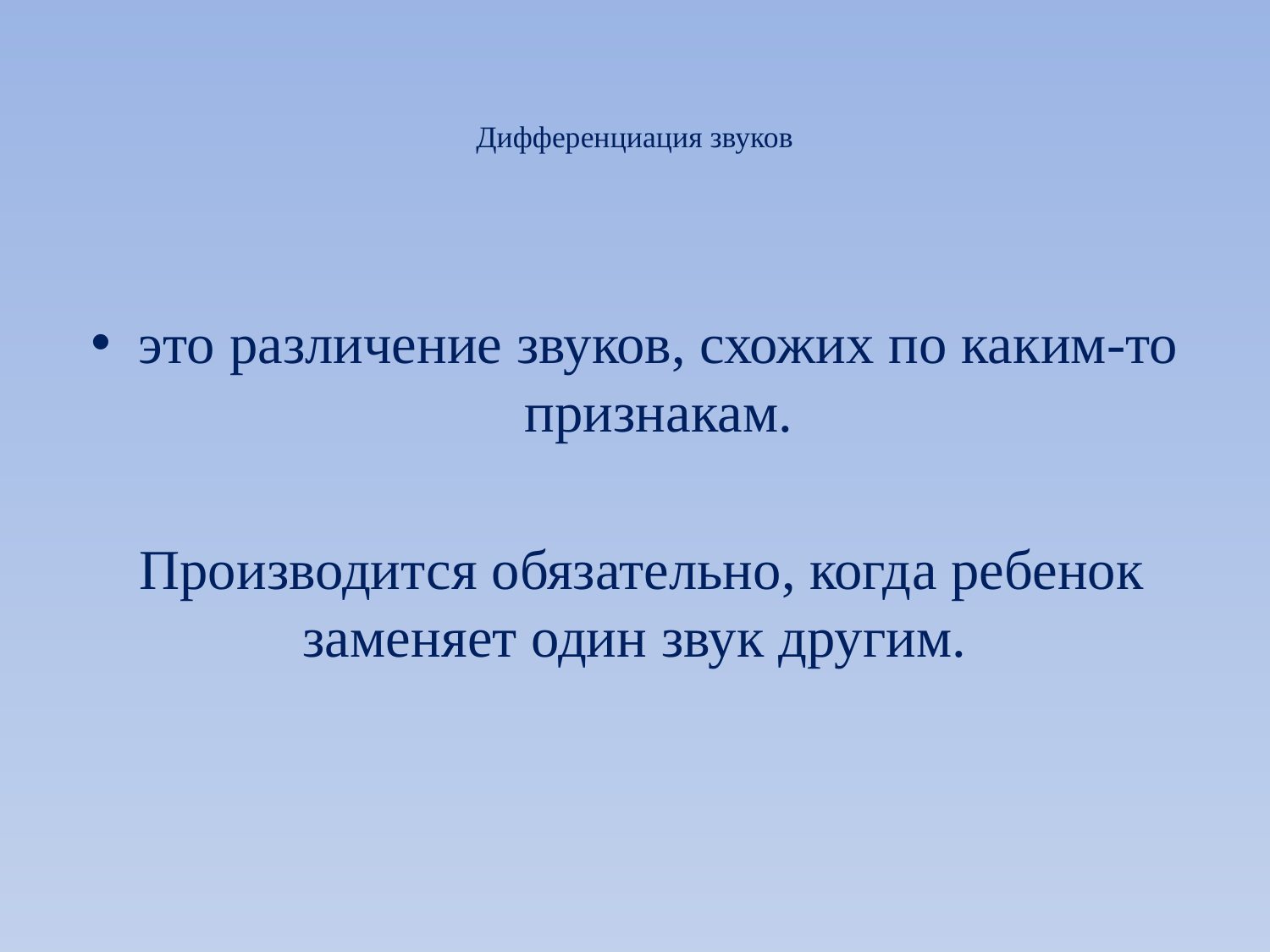

# Дифференциация звуков

это различение звуков, схожих по каким-то признакам.

 Производится обязательно, когда ребенок заменяет один звук другим.